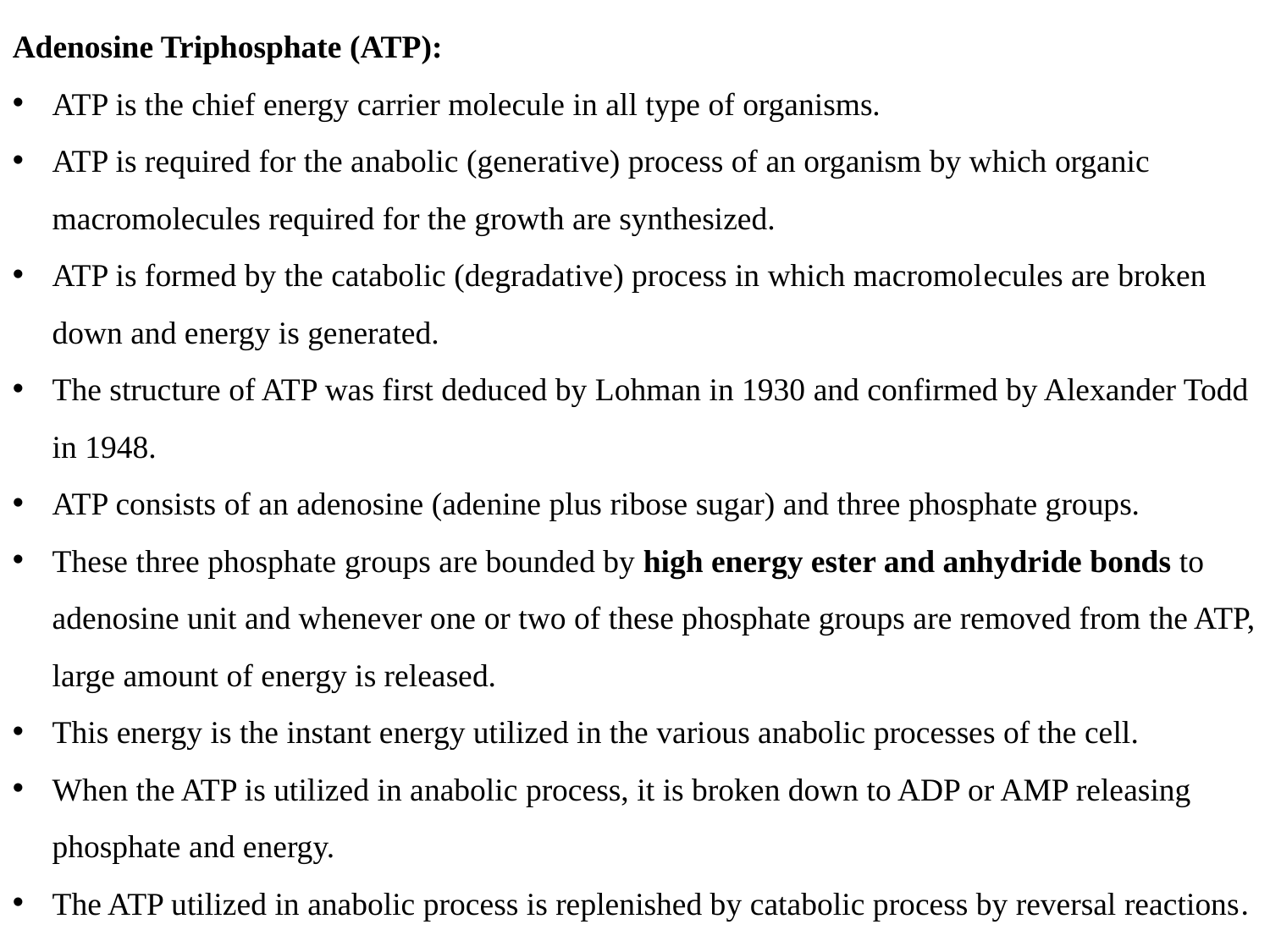

Adenosine Triphosphate (ATP):
ATP is the chief energy carrier molecule in all type of organisms.
ATP is required for the anabolic (generative) process of an organism by which organic macromolecules required for the growth are synthesized.
ATP is formed by the catabolic (degradative) process in which macromol­ecules are broken down and energy is generated.
The structure of ATP was first deduced by Lohman in 1930 and confirmed by Alexander Todd in 1948.
ATP consists of an adenosine (adenine plus ribose sugar) and three phosphate groups.
These three phosphate groups are bounded by high energy ester and anhydride bonds to adenosine unit and whenever one or two of these phosphate groups are removed from the ATP, large amount of energy is released.
This energy is the instant energy utilized in the various anabolic processes of the cell.
When the ATP is utilized in anabolic process, it is broken down to ADP or AMP releasing phosphate and energy.
The ATP utilized in anabolic process is replenished by catabolic process by reversal reactions.